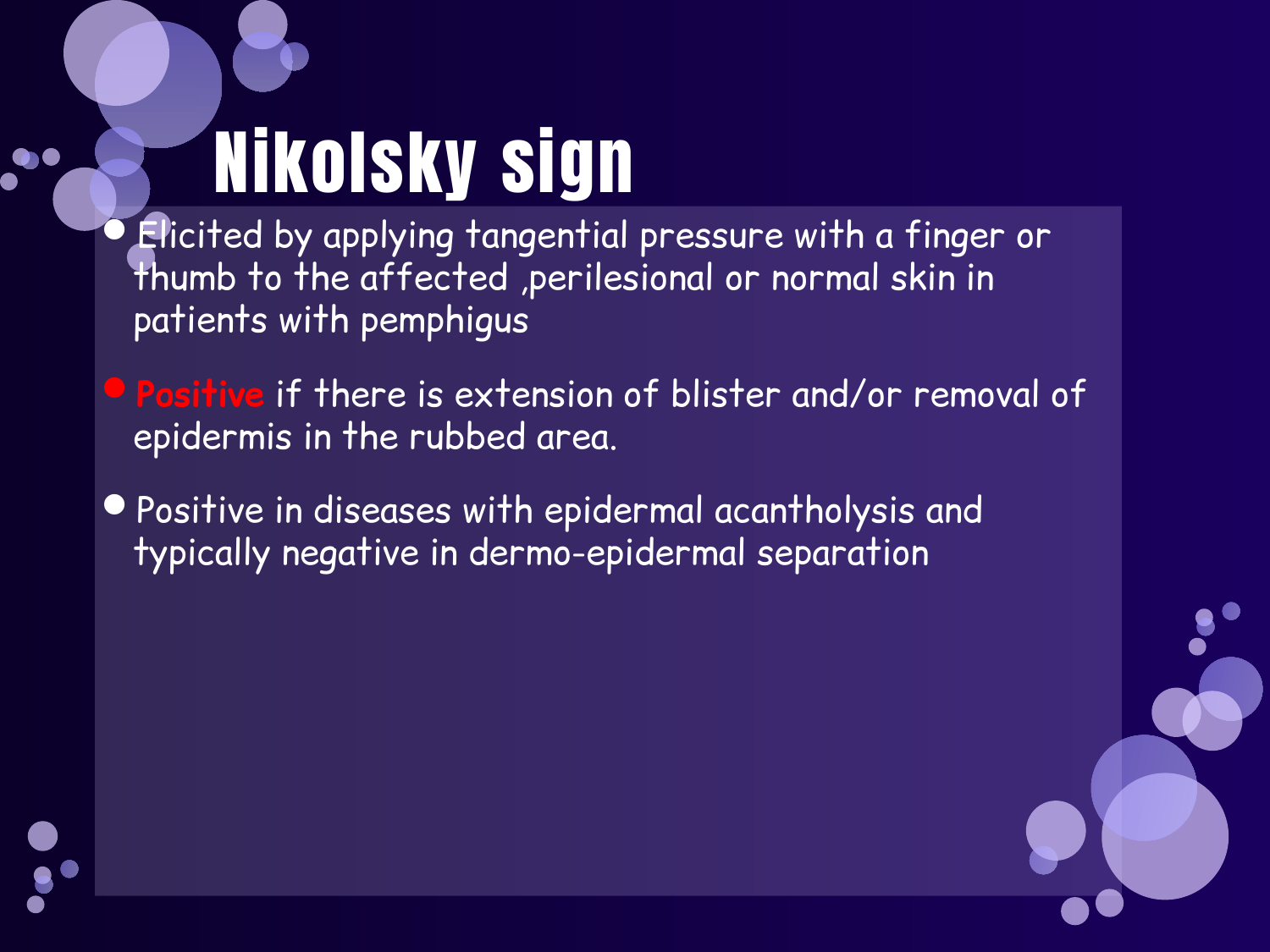

# Nikolsky sign
Elicited by applying tangential pressure with a finger or thumb to the affected ,perilesional or normal skin in patients with pemphigus
Positive if there is extension of blister and/or removal of epidermis in the rubbed area.
Positive in diseases with epidermal acantholysis and typically negative in dermo-epidermal separation